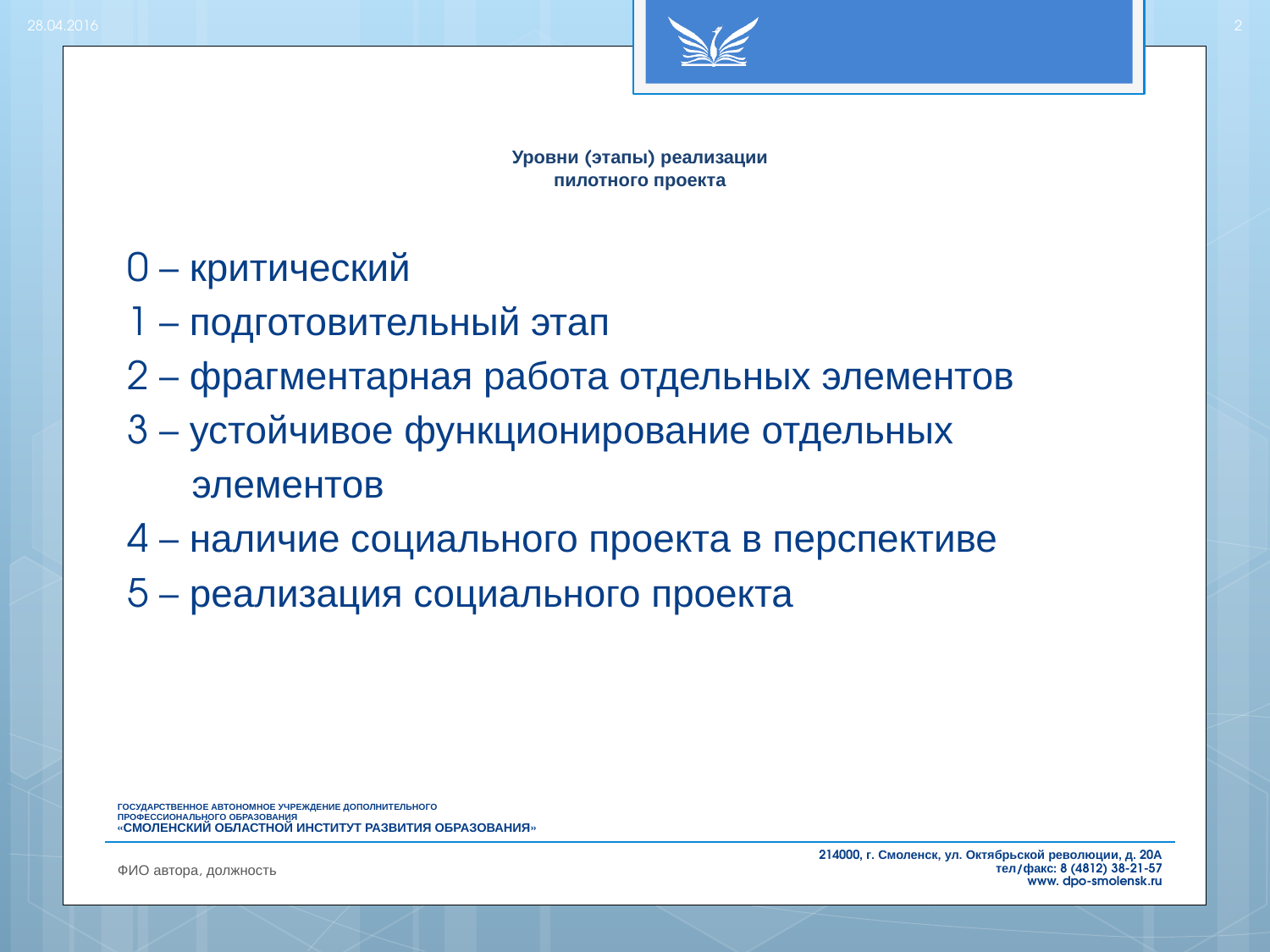

28.04.2016
2
# Уровни (этапы) реализации пилотного проекта
0 – критический
1 – подготовительный этап
2 – фрагментарная работа отдельных элементов
3 – устойчивое функционирование отдельных
      элементов
4 – наличие социального проекта в перспективе
5 – реализация социального проекта

ФИО автора, должность